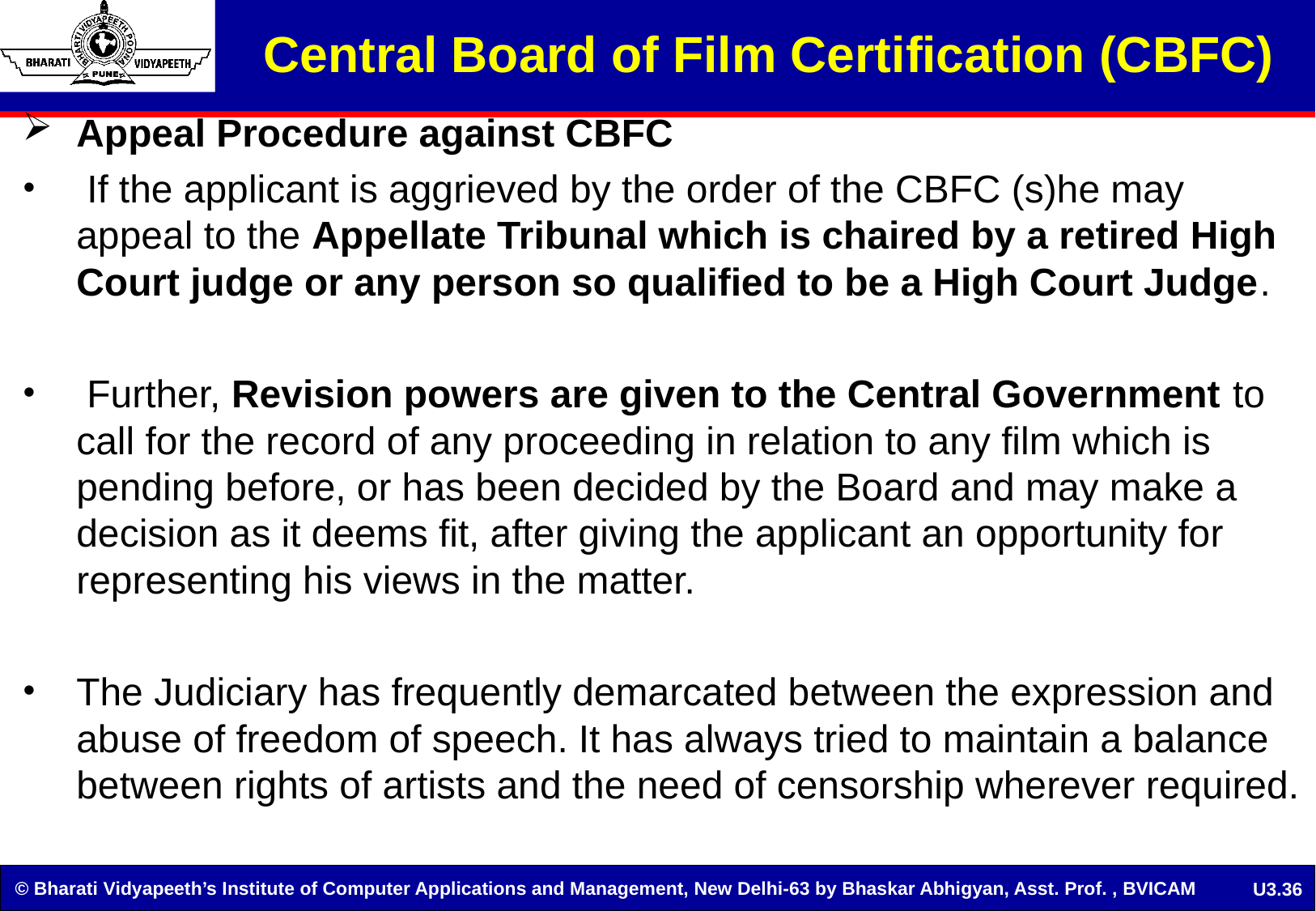

Central Board of Film Certification (CBFC)
Appeal Procedure against CBFC
 If the applicant is aggrieved by the order of the CBFC (s)he may appeal to the Appellate Tribunal which is chaired by a retired High Court judge or any person so qualified to be a High Court Judge.

 Further, Revision powers are given to the Central Government to call for the record of any proceeding in relation to any film which is pending before, or has been decided by the Board and may make a decision as it deems fit, after giving the applicant an opportunity for representing his views in the matter.

The Judiciary has frequently demarcated between the expression and abuse of freedom of speech. It has always tried to maintain a balance between rights of artists and the need of censorship wherever required.